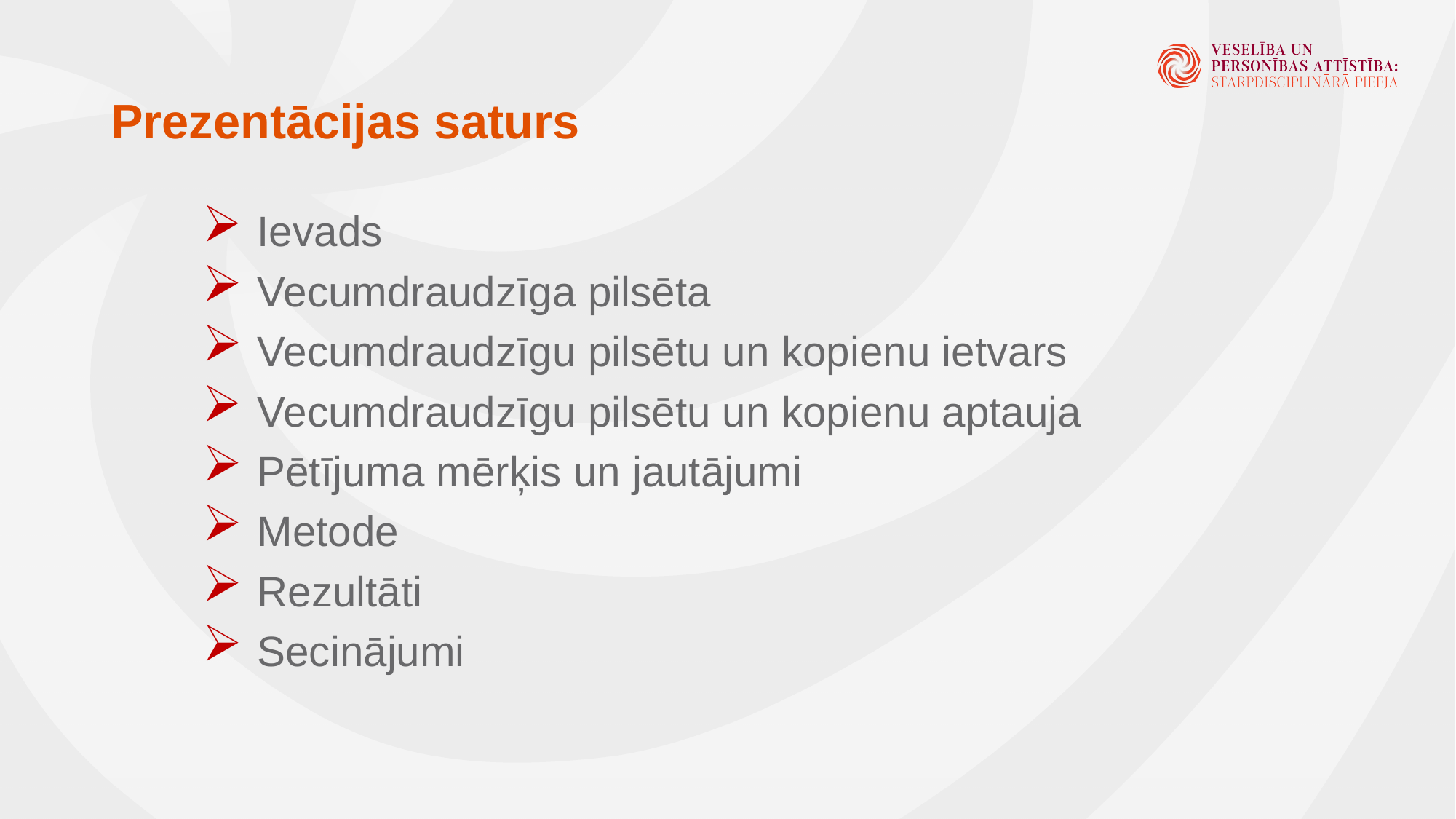

# Prezentācijas saturs
Ievads
Vecumdraudzīga pilsēta
Vecumdraudzīgu pilsētu un kopienu ietvars
Vecumdraudzīgu pilsētu un kopienu aptauja
Pētījuma mērķis un jautājumi
Metode
Rezultāti
Secinājumi